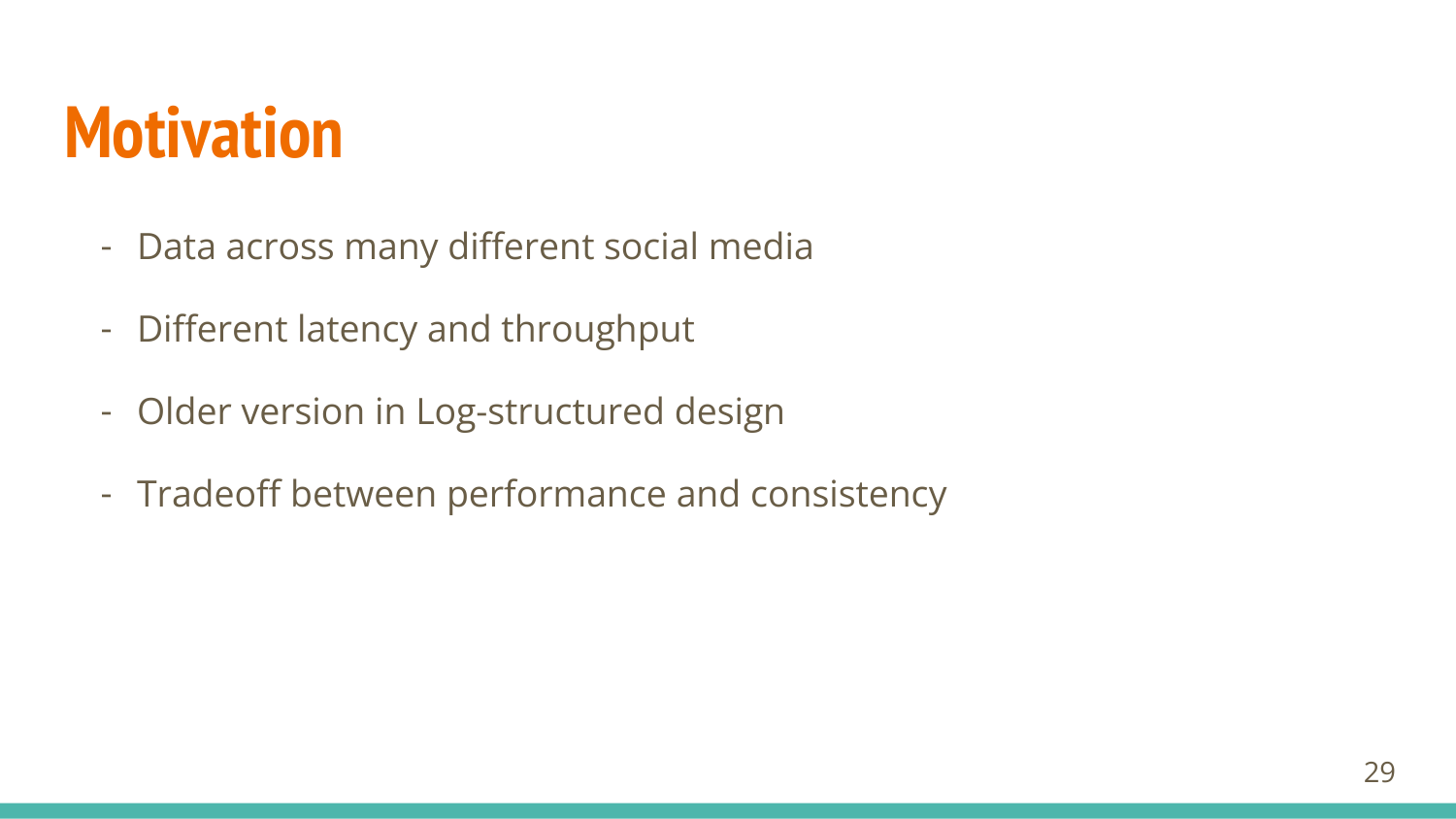

# Motivation
Data across many different social media
Different latency and throughput
Older version in Log-structured design
Tradeoff between performance and consistency
29